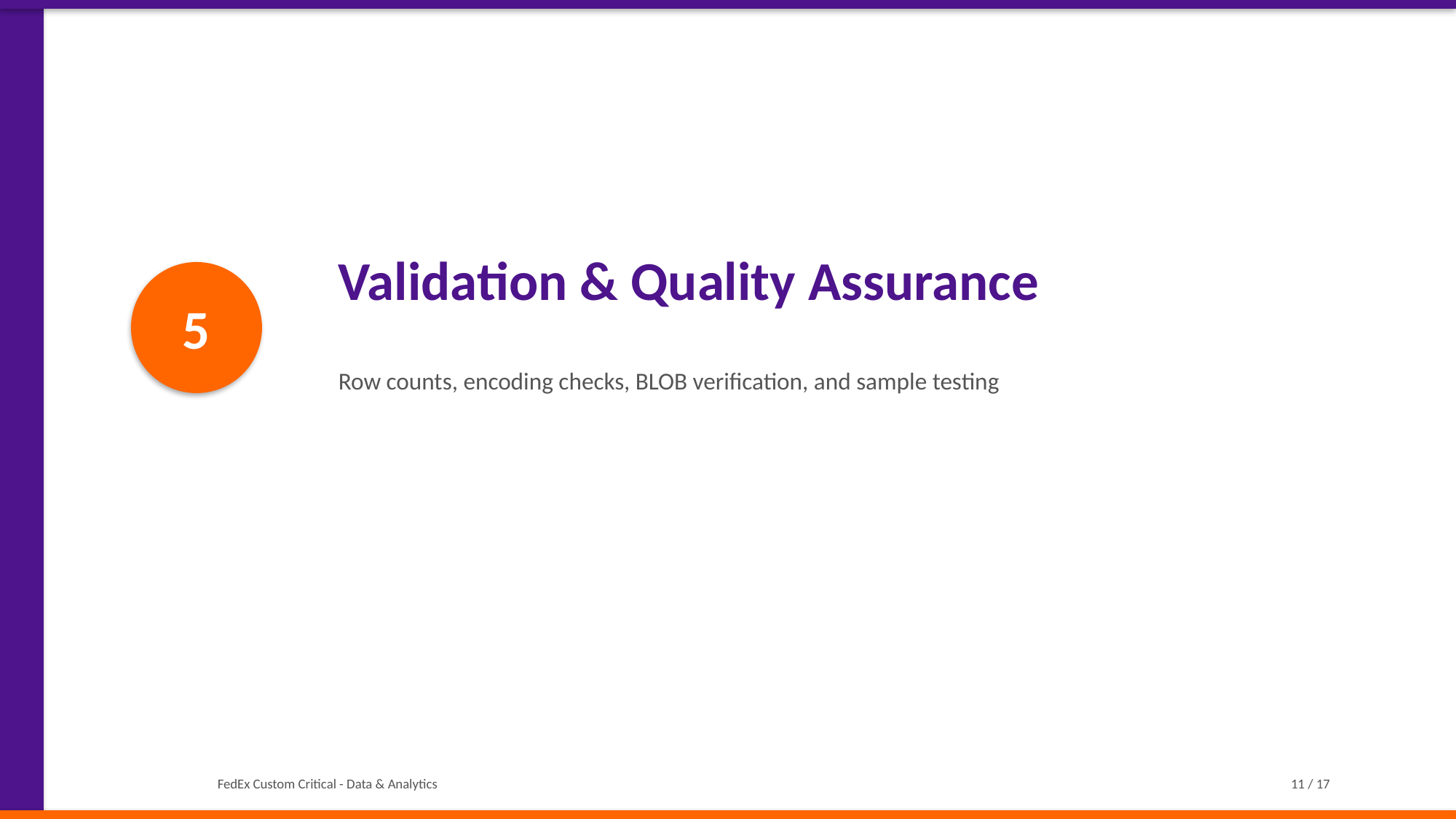

Validation & Quality Assurance
5
Row counts, encoding checks, BLOB verification, and sample testing
FedEx Custom Critical - Data & Analytics
11 / 17